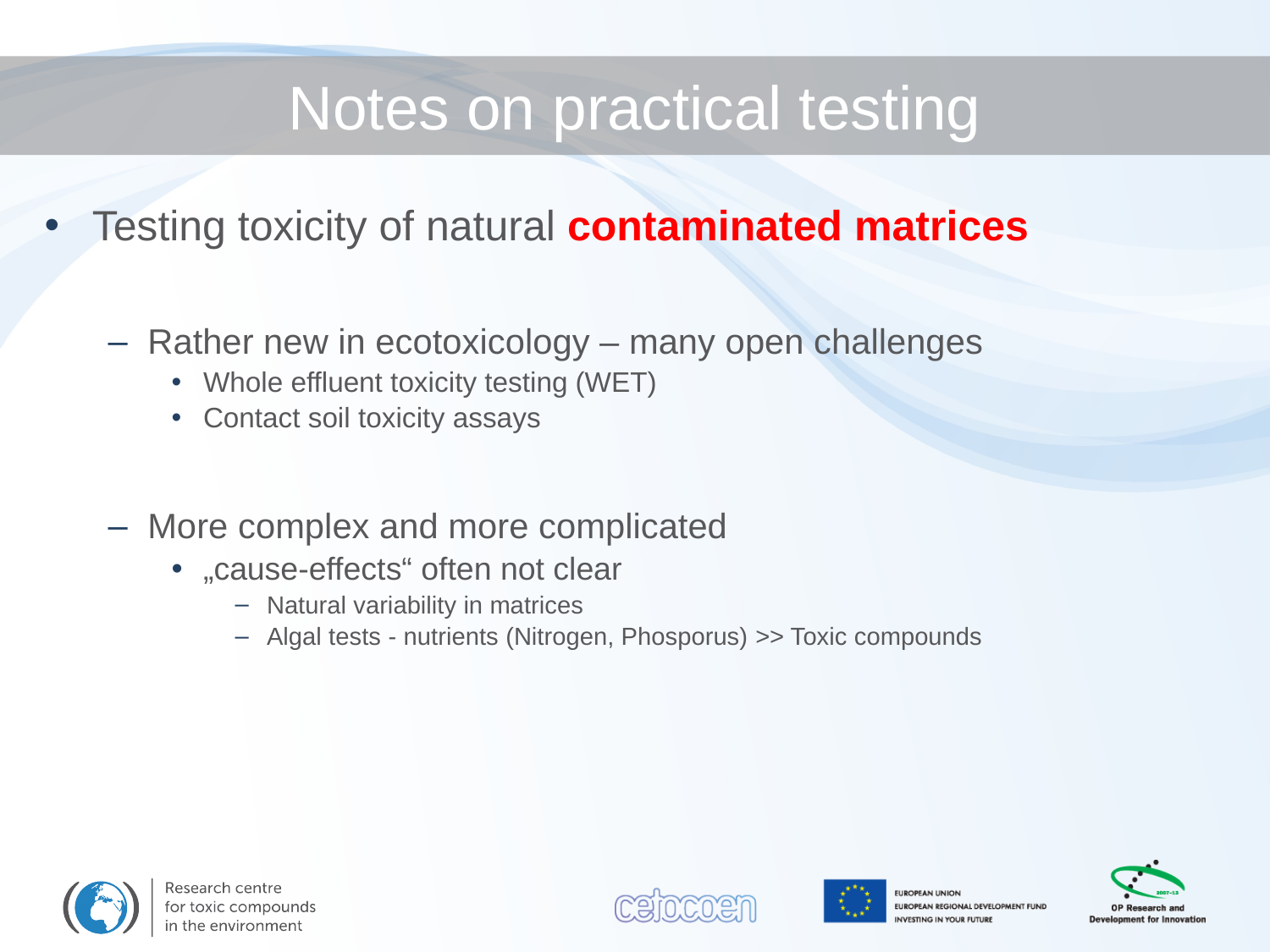

Notes on practical testing
Testing toxicity of natural contaminated matrices

Rather new in ecotoxicology – many open challenges
Whole effluent toxicity testing (WET)
Contact soil toxicity assays

More complex and more complicated
„cause-effects“ often not clear
Natural variability in matrices
Algal tests - nutrients (Nitrogen, Phosporus) >> Toxic compounds